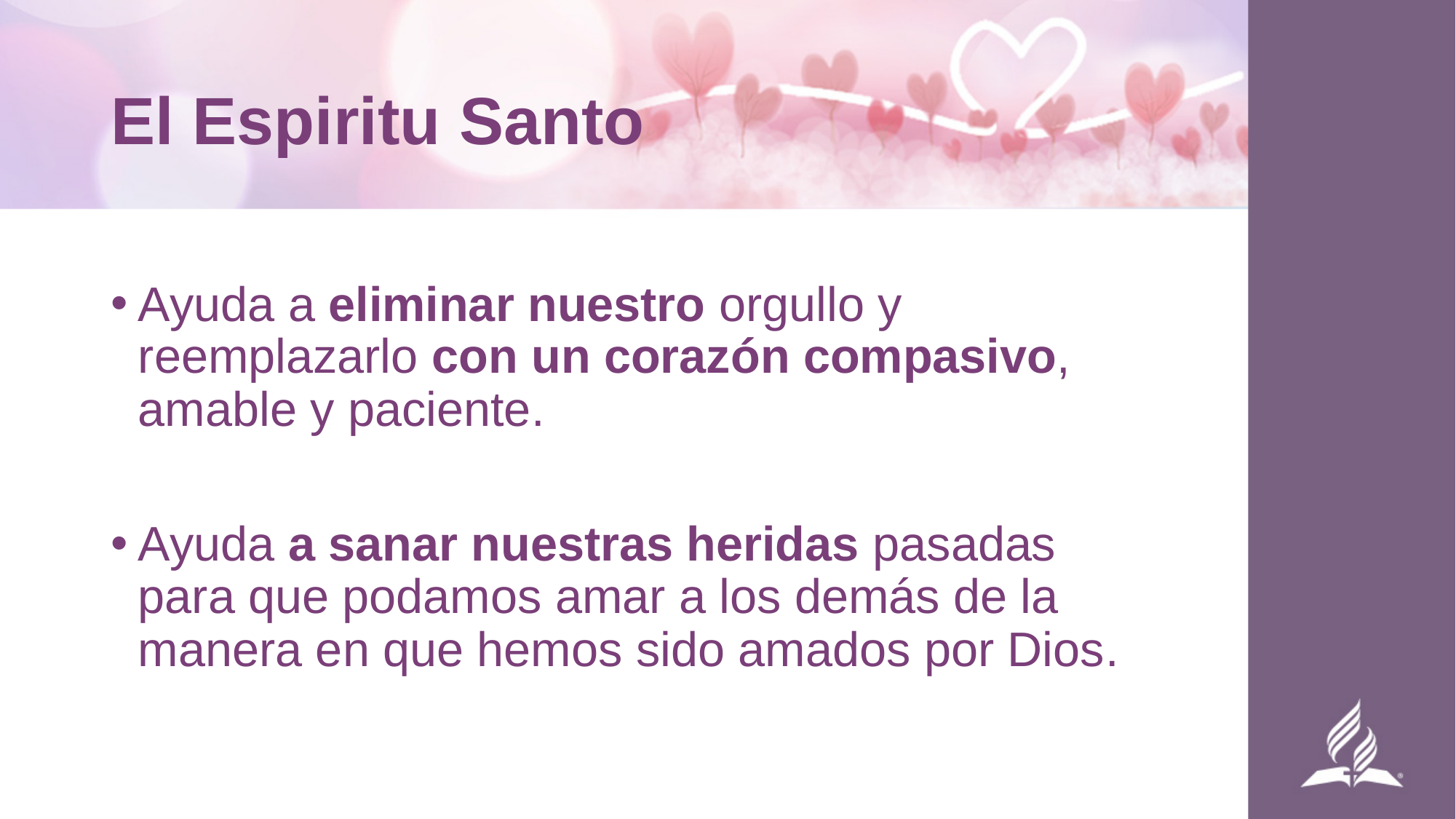

# El Espiritu Santo
Ayuda a eliminar nuestro orgullo y reemplazarlo con un corazón compasivo, amable y paciente.

Ayuda a sanar nuestras heridas pasadas para que podamos amar a los demás de la manera en que hemos sido amados por Dios.